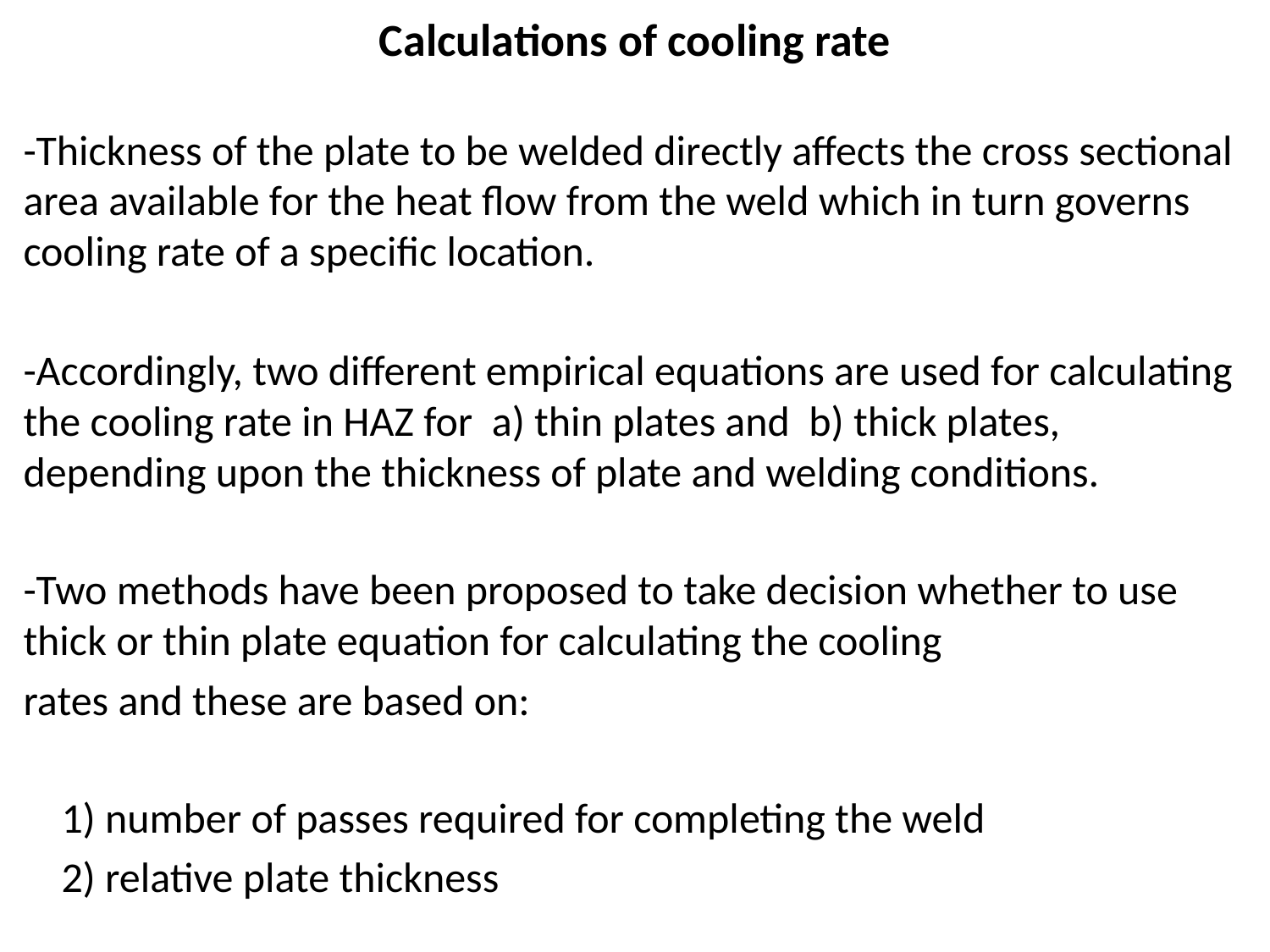

# Calculations of cooling rate
-Thickness of the plate to be welded directly affects the cross sectional area available for the heat flow from the weld which in turn governs cooling rate of a specific location.

-Accordingly, two different empirical equations are used for calculating the cooling rate in HAZ for  a) thin plates and  b) thick plates, depending upon the thickness of plate and welding conditions.

-Two methods have been proposed to take decision whether to use thick or thin plate equation for calculating the cooling
rates and these are based on:

    1) number of passes required for completing the weld
    2) relative plate thickness